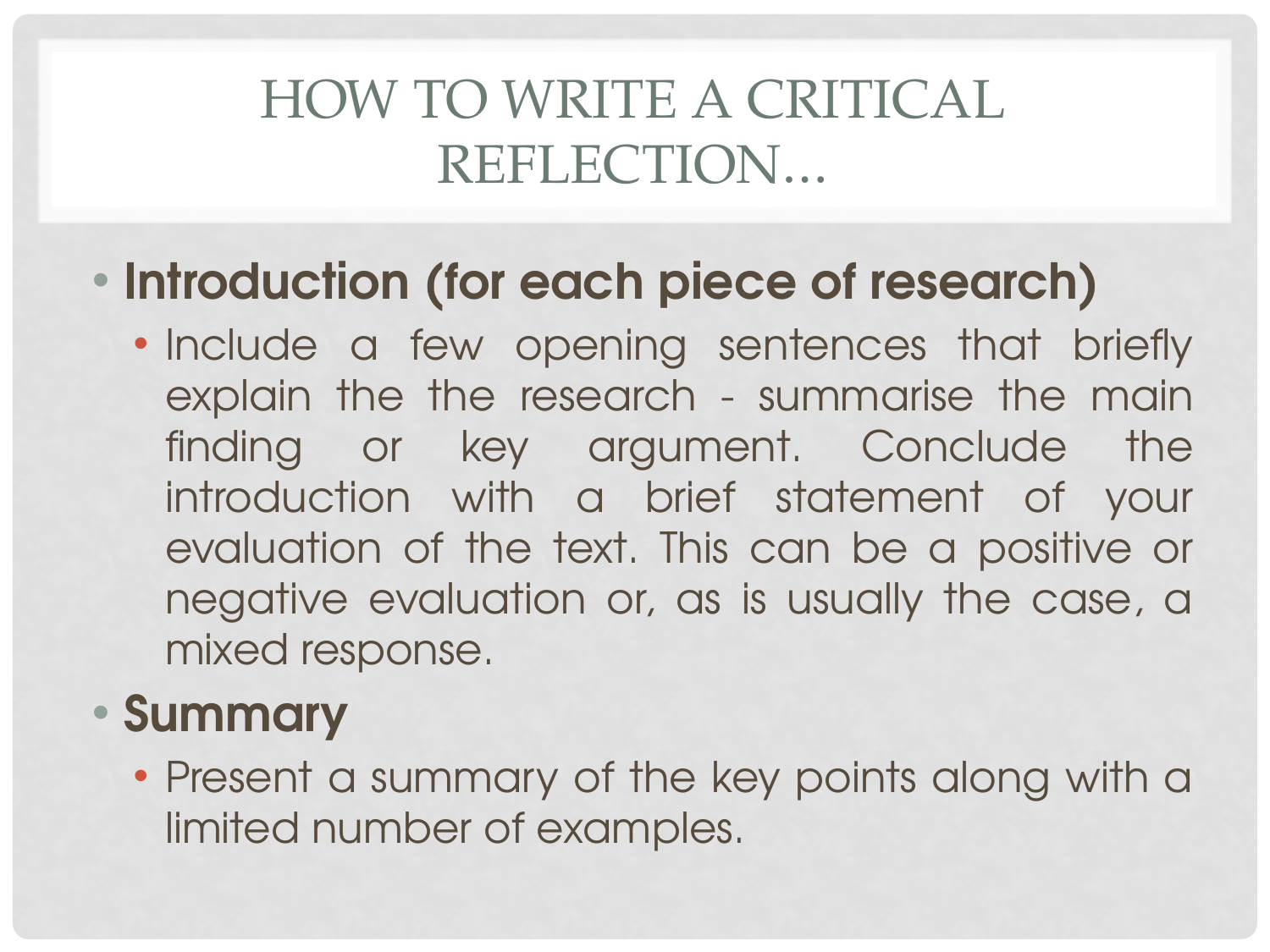

# How to write a critical reflection…
Introduction (for each piece of research)
Include a few opening sentences that briefly explain the the research - summarise the main finding or key argument. Conclude the introduction with a brief statement of your evaluation of the text. This can be a positive or negative evaluation or, as is usually the case, a mixed response.
Summary
Present a summary of the key points along with a limited number of examples.